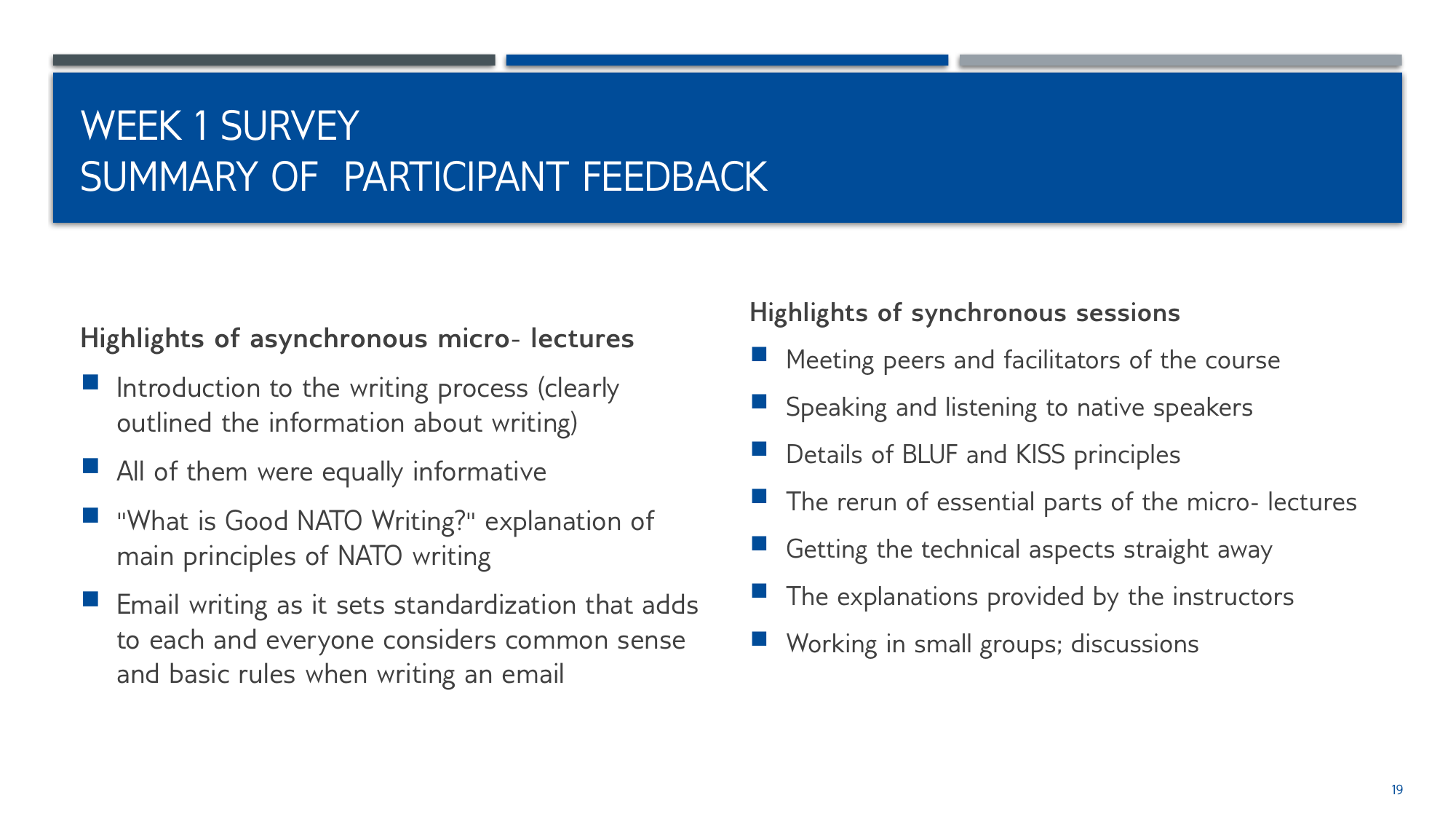

# Week 1 Survey Summary of  ParticipANT Feedback
Highlights of synchronous sessions
Meeting peers and facilitators of the course
Speaking and listening to native speakers
Details of BLUF and KISS principles
The rerun of essential parts of the micro- lectures
Getting the technical aspects straight away
The explanations provided by the instructors
Working in small groups; discussions

Highlights of asynchronous micro- lectures
Introduction to the writing process (clearly outlined the information about writing)
All of them were equally informative
"What is Good NATO Writing?" explanation of main principles of NATO writing
Email writing as it sets standardization that adds to each and everyone considers common sense and basic rules when writing an email

19